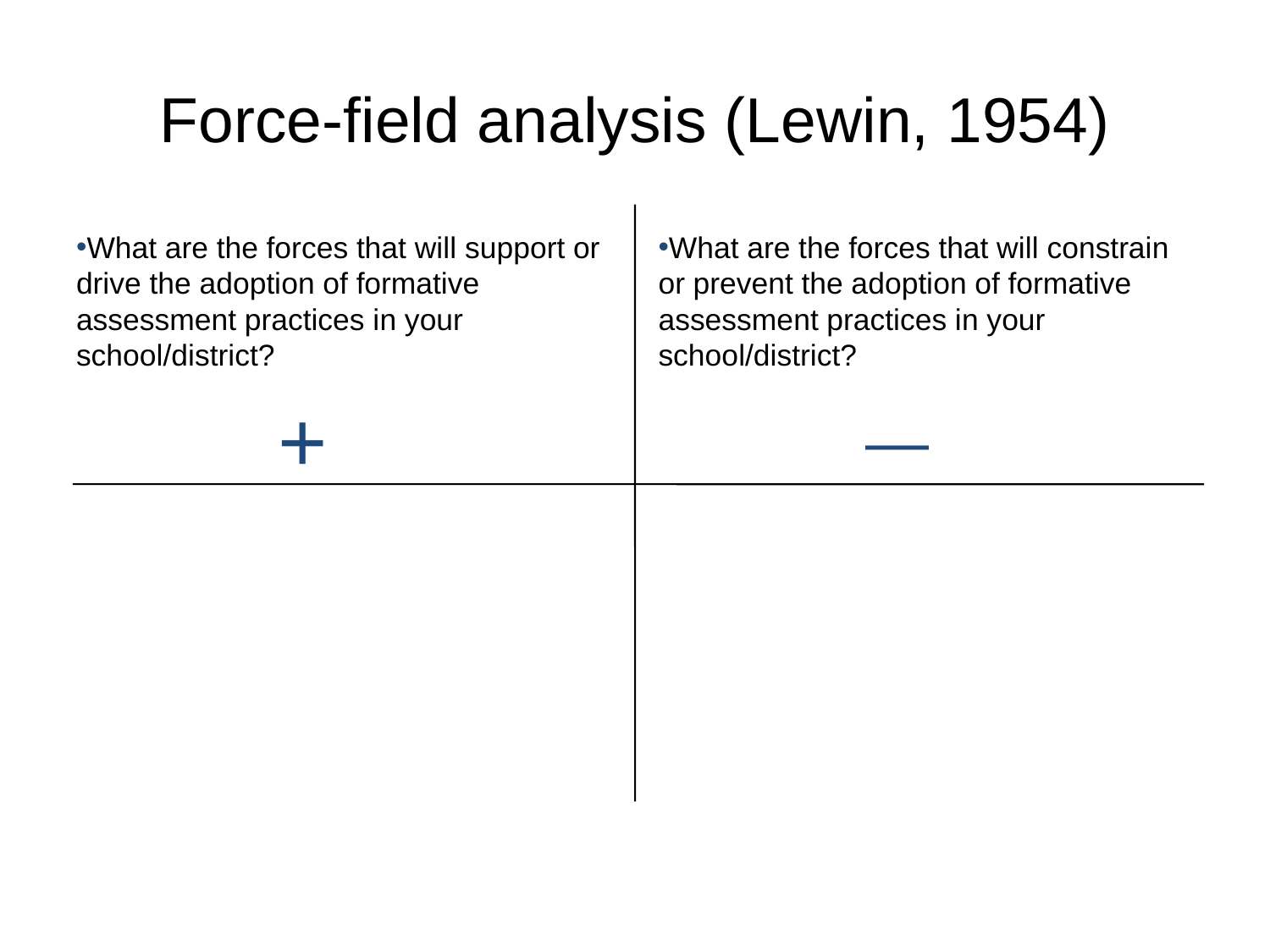

# Force-field analysis (Lewin, 1954)

What are the forces that will support or drive the adoption of formative assessment practices in your school/district?
What are the forces that will constrain or prevent the adoption of formative assessment practices in your school/district?
+
—